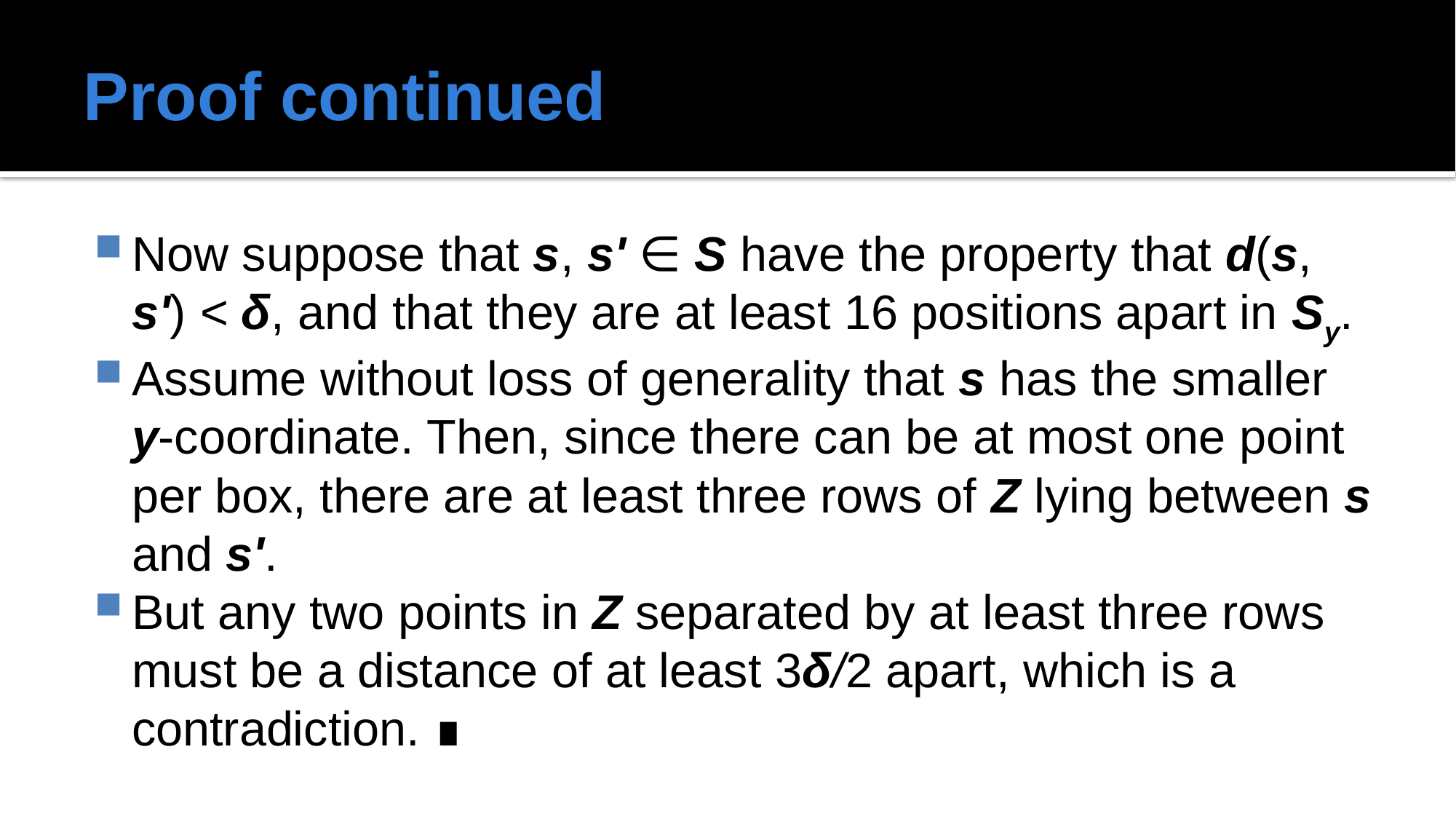

# Proof continued
Now suppose that s, s' ∈ S have the property that d(s, s') < δ, and that they are at least 16 positions apart in Sy.
Assume without loss of generality that s has the smaller y-coordinate. Then, since there can be at most one point per box, there are at least three rows of Z lying between s and s'.
But any two points in Z separated by at least three rows must be a distance of at least 3δ/2 apart, which is a contradiction. ∎